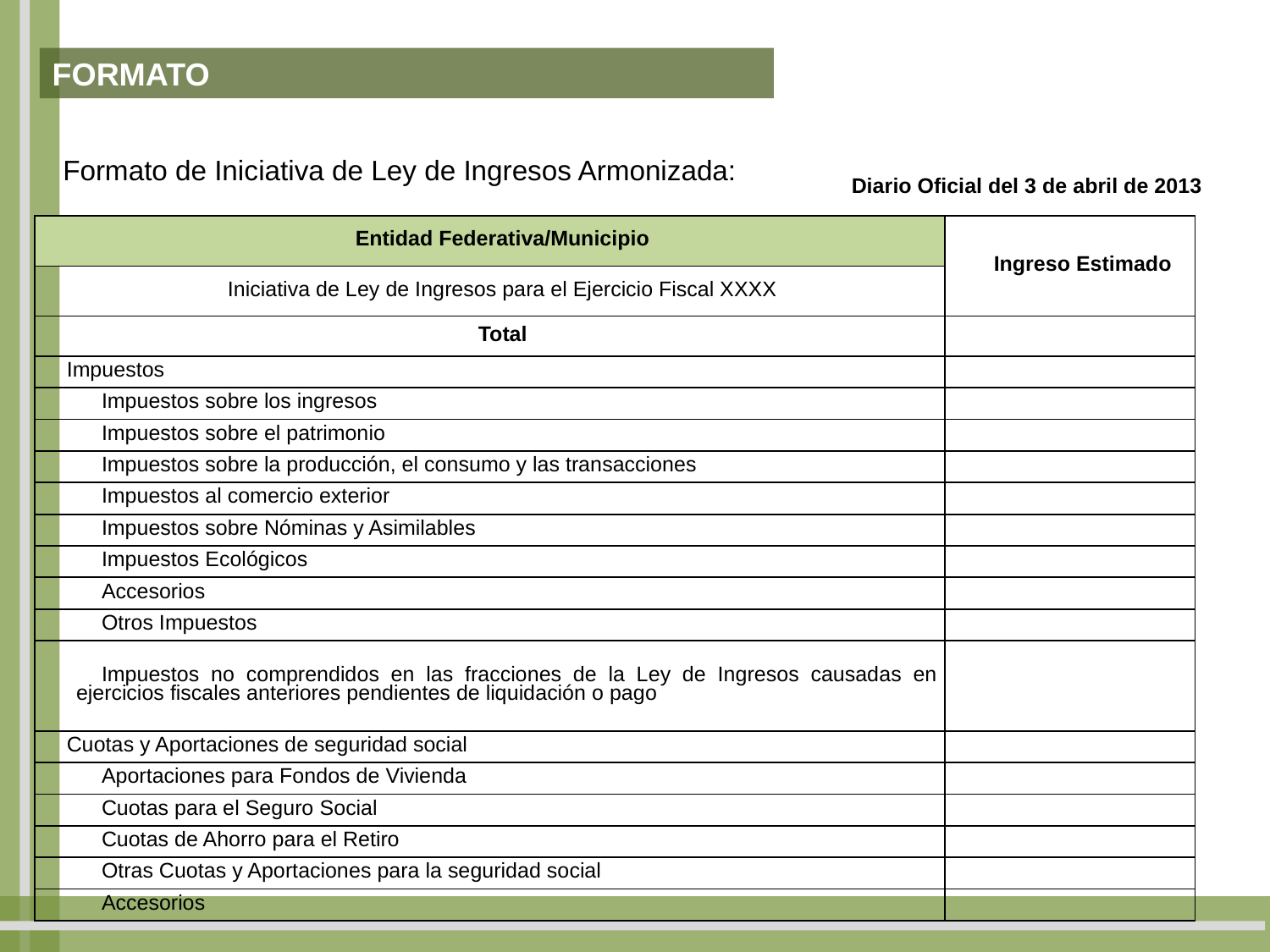

FORMATO
Formato de Iniciativa de Ley de Ingresos Armonizada:
Diario Oficial del 3 de abril de 2013
| Entidad Federativa/Municipio | Ingreso Estimado |
| --- | --- |
| Iniciativa de Ley de Ingresos para el Ejercicio Fiscal XXXX |  |
| Total |  |
| Impuestos |  |
| Impuestos sobre los ingresos |  |
| Impuestos sobre el patrimonio |  |
| Impuestos sobre la producción, el consumo y las transacciones |  |
| Impuestos al comercio exterior |  |
| Impuestos sobre Nóminas y Asimilables |  |
| Impuestos Ecológicos |  |
| Accesorios |  |
| Otros Impuestos |  |
| Impuestos no comprendidos en las fracciones de la Ley de Ingresos causadas en ejercicios fiscales anteriores pendientes de liquidación o pago |  |
| Cuotas y Aportaciones de seguridad social |  |
| Aportaciones para Fondos de Vivienda |  |
| Cuotas para el Seguro Social |  |
| Cuotas de Ahorro para el Retiro |  |
| Otras Cuotas y Aportaciones para la seguridad social |  |
| Accesorios |  |